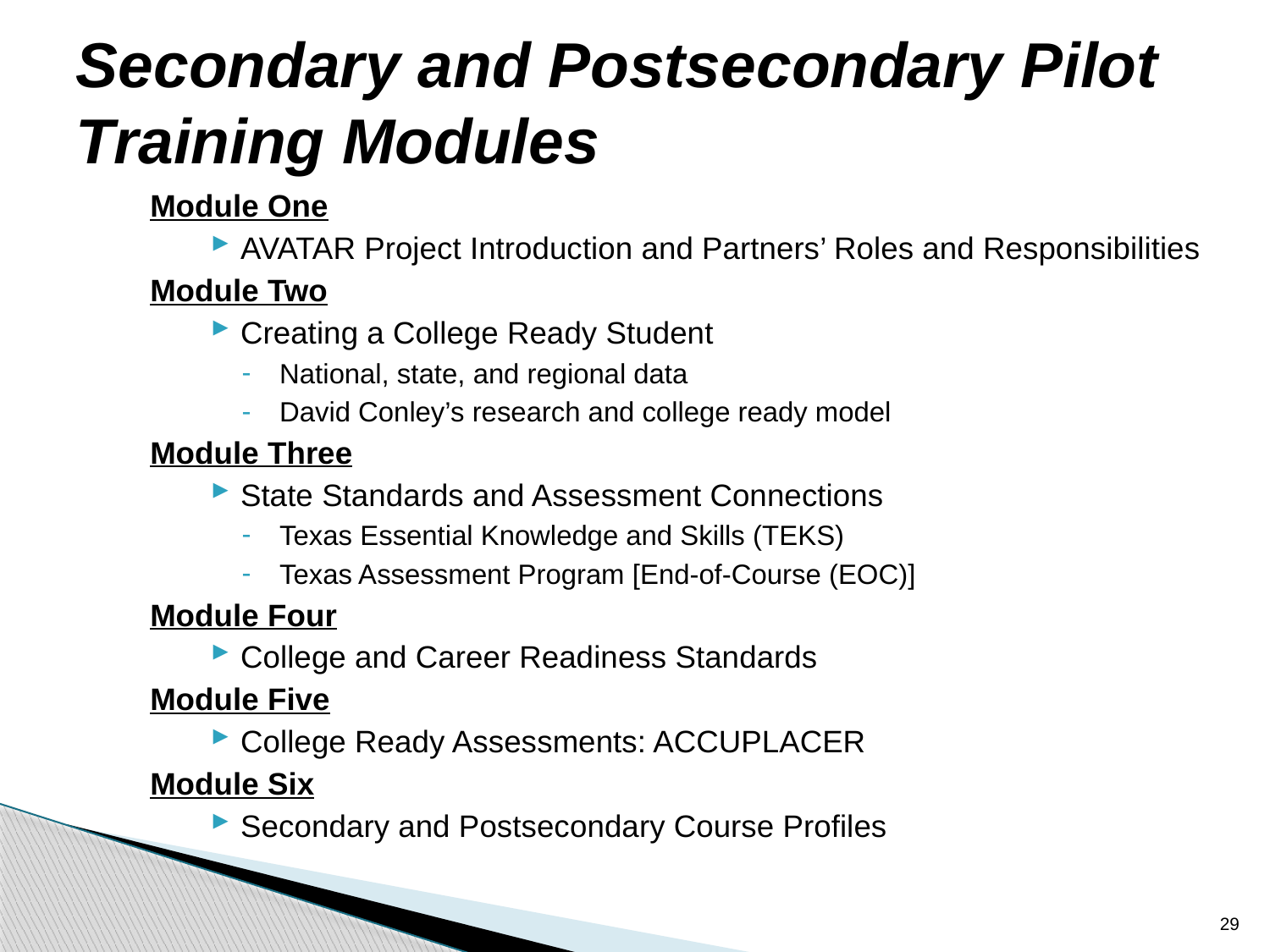

# Secondary and Postsecondary Pilot Training Modules
Module One
AVATAR Project Introduction and Partners’ Roles and Responsibilities
Module Two
Creating a College Ready Student
National, state, and regional data
David Conley’s research and college ready model
Module Three
State Standards and Assessment Connections
Texas Essential Knowledge and Skills (TEKS)
Texas Assessment Program [End-of-Course (EOC)]
Module Four
College and Career Readiness Standards
Module Five
College Ready Assessments: ACCUPLACER
Module Six
Secondary and Postsecondary Course Profiles

29